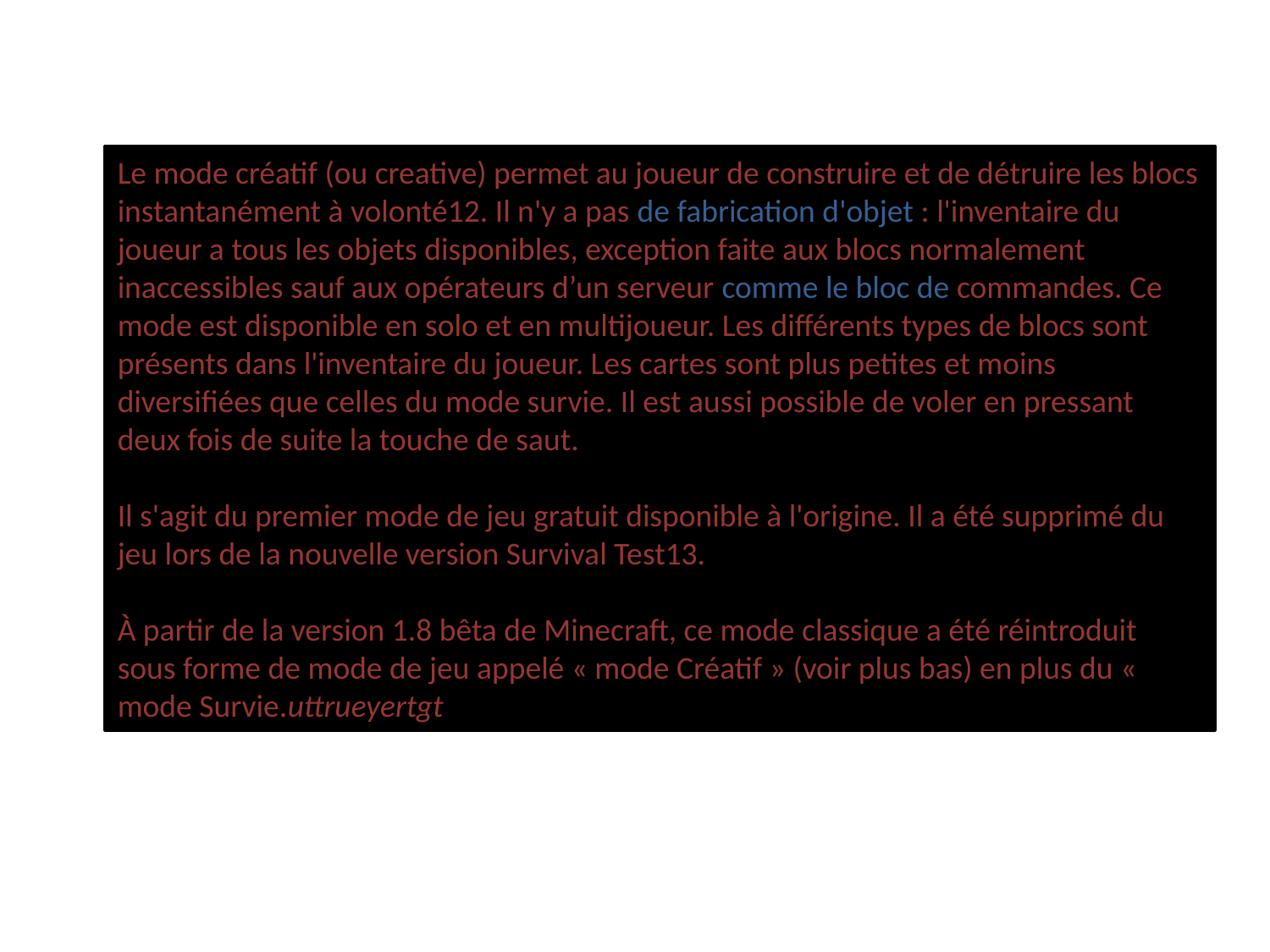

Le mode créatif (ou creative) permet au joueur de construire et de détruire les blocs instantanément à volonté12. Il n'y a pas de fabrication d'objet : l'inventaire du joueur a tous les objets disponibles, exception faite aux blocs normalement inaccessibles sauf aux opérateurs d’un serveur comme le bloc de commandes. Ce mode est disponible en solo et en multijoueur. Les différents types de blocs sont présents dans l'inventaire du joueur. Les cartes sont plus petites et moins diversifiées que celles du mode survie. Il est aussi possible de voler en pressant deux fois de suite la touche de saut.

Il s'agit du premier mode de jeu gratuit disponible à l'origine. Il a été supprimé du jeu lors de la nouvelle version Survival Test13.

À partir de la version 1.8 bêta de Minecraft, ce mode classique a été réintroduit sous forme de mode de jeu appelé « mode Créatif » (voir plus bas) en plus du « mode Survie.uttrueyertgt